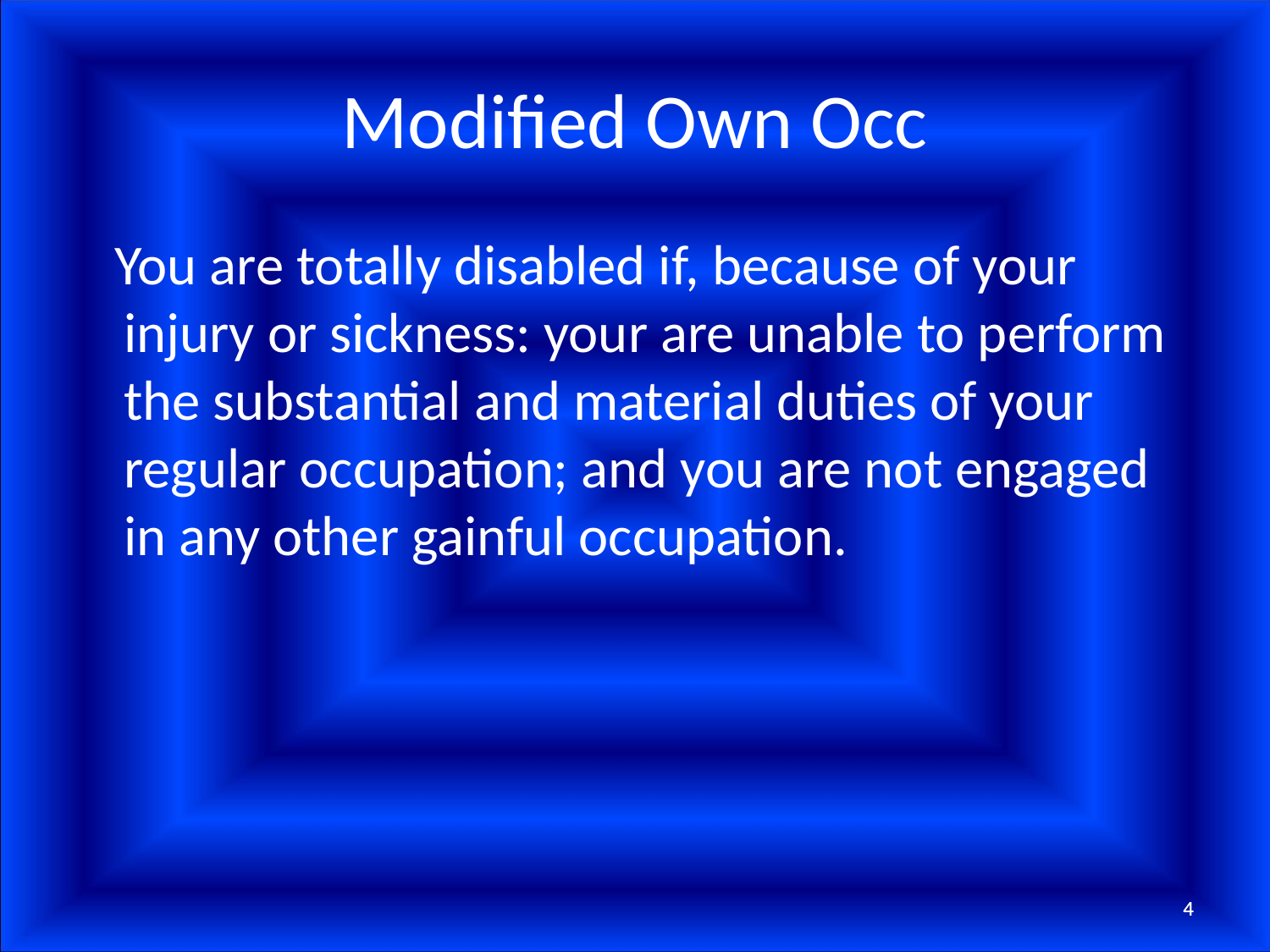

# Modified Own Occ
   You are totally disabled if, because of your injury or sickness: your are unable to perform the substantial and material duties of your regular occupation; and you are not engaged in any other gainful occupation.
4
4